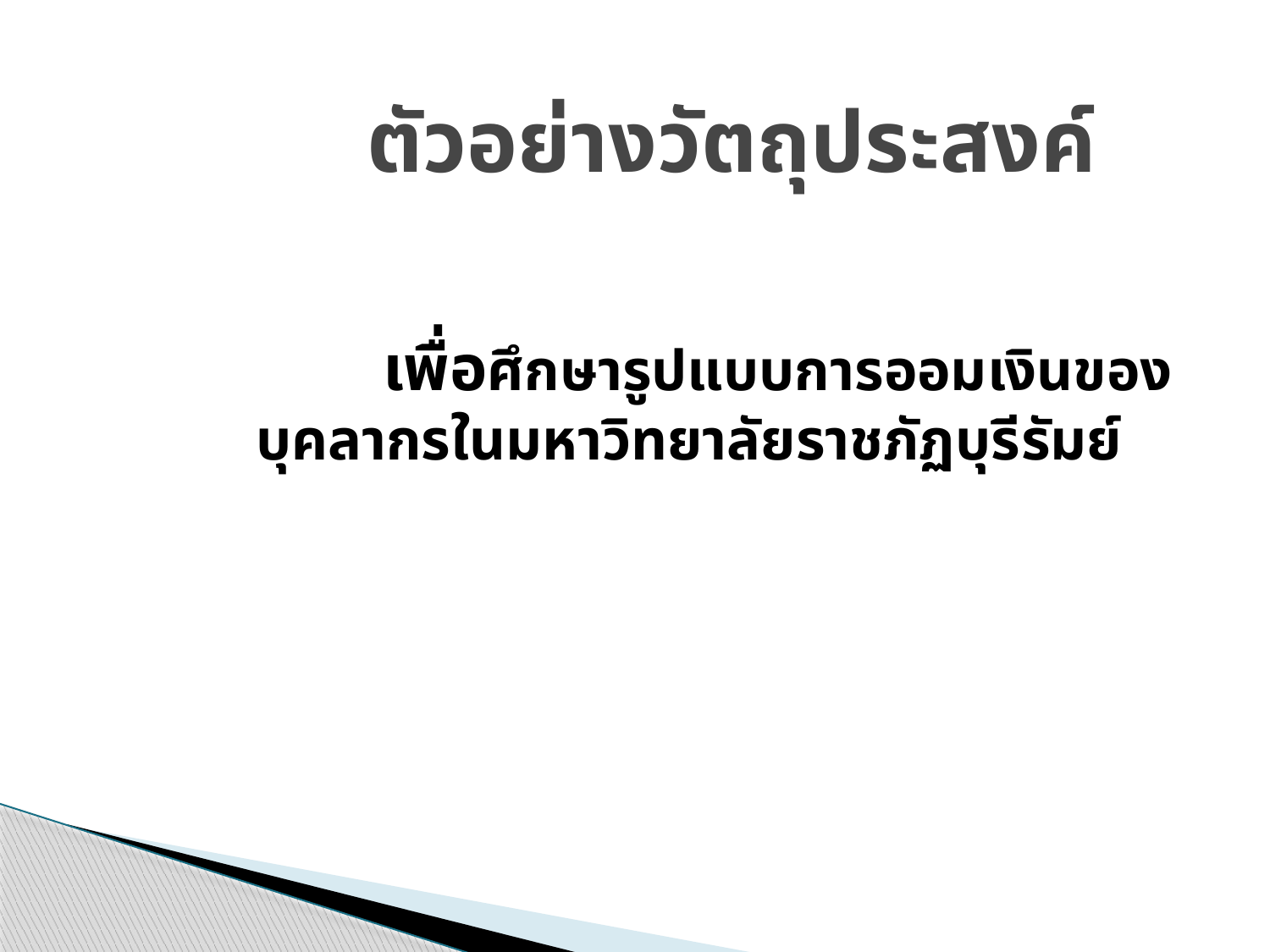

# ตัวอย่างวัตถุประสงค์
	เพื่อศึกษารูปแบบการออมเงินของบุคลากรในมหาวิทยาลัยราชภัฏบุรีรัมย์